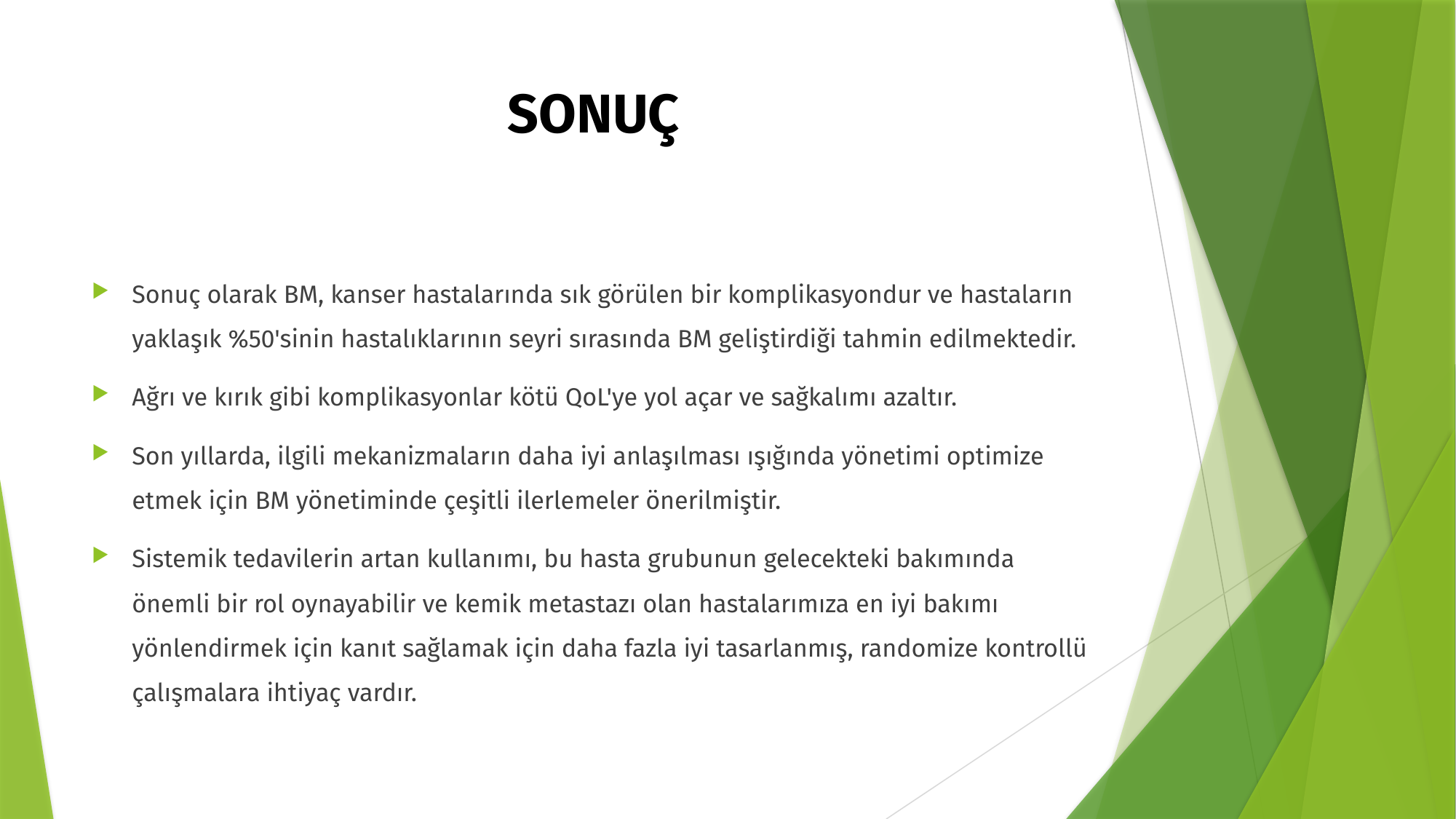

# SONUÇ
Sonuç olarak BM, kanser hastalarında sık görülen bir komplikasyondur ve hastaların yaklaşık %50'sinin hastalıklarının seyri sırasında BM geliştirdiği tahmin edilmektedir.
Ağrı ve kırık gibi komplikasyonlar kötü QoL'ye yol açar ve sağkalımı azaltır.
Son yıllarda, ilgili mekanizmaların daha iyi anlaşılması ışığında yönetimi optimize etmek için BM yönetiminde çeşitli ilerlemeler önerilmiştir.
Sistemik tedavilerin artan kullanımı, bu hasta grubunun gelecekteki bakımında önemli bir rol oynayabilir ve kemik metastazı olan hastalarımıza en iyi bakımı yönlendirmek için kanıt sağlamak için daha fazla iyi tasarlanmış, randomize kontrollü çalışmalara ihtiyaç vardır.